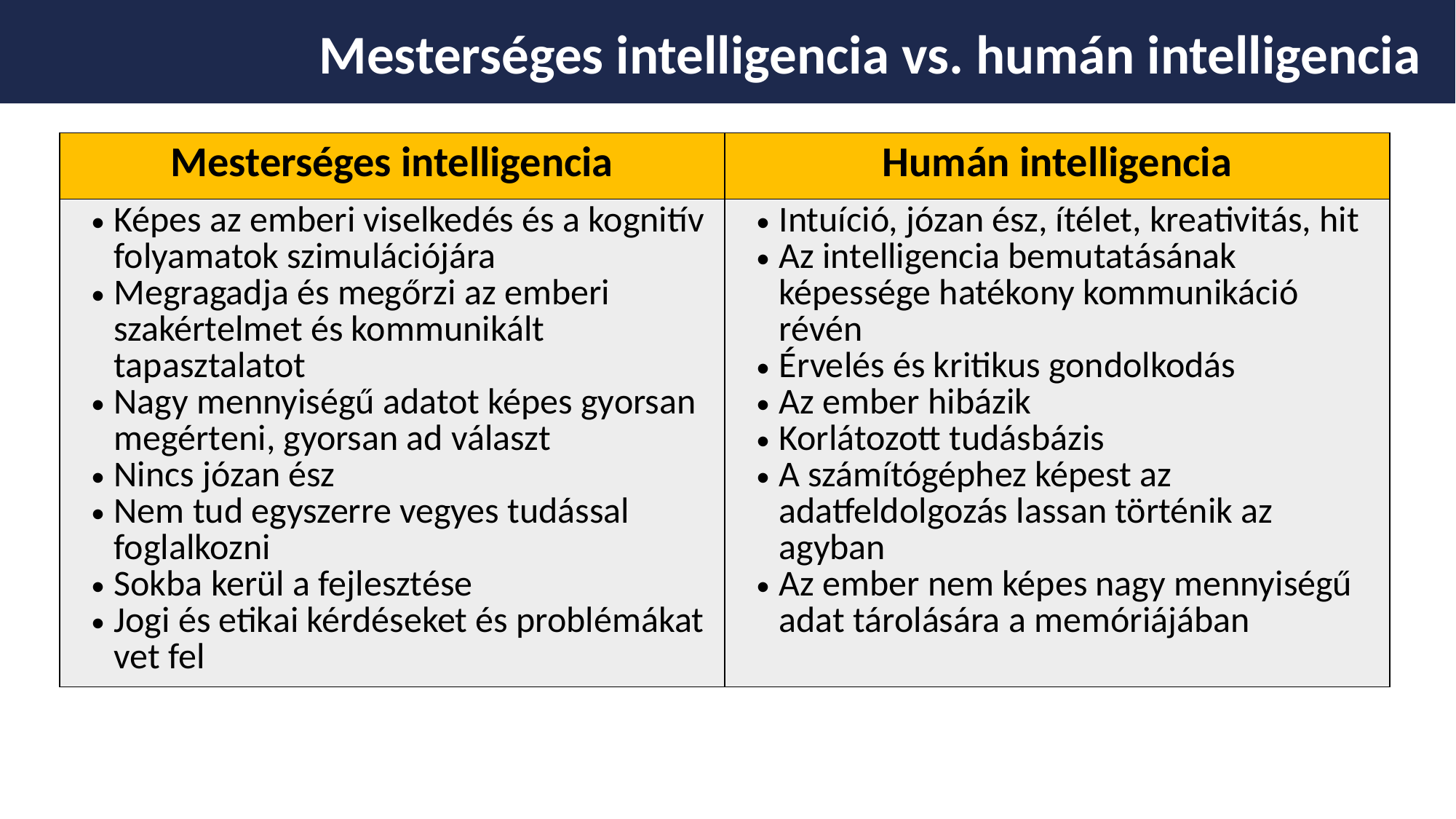

Mesterséges intelligencia vs. humán intelligencia
| Mesterséges intelligencia | Humán intelligencia |
| --- | --- |
| Képes az emberi viselkedés és a kognitív folyamatok szimulációjára Megragadja és megőrzi az emberi szakértelmet és kommunikált tapasztalatot Nagy mennyiségű adatot képes gyorsan megérteni, gyorsan ad választ Nincs józan ész Nem tud egyszerre vegyes tudással foglalkozni Sokba kerül a fejlesztése Jogi és etikai kérdéseket és problémákat vet fel | Intuíció, józan ész, ítélet, kreativitás, hit Az intelligencia bemutatásának képessége hatékony kommunikáció révén Érvelés és kritikus gondolkodás Az ember hibázik Korlátozott tudásbázis A számítógéphez képest az adatfeldolgozás lassan történik az agyban Az ember nem képes nagy mennyiségű adat tárolására a memóriájában |